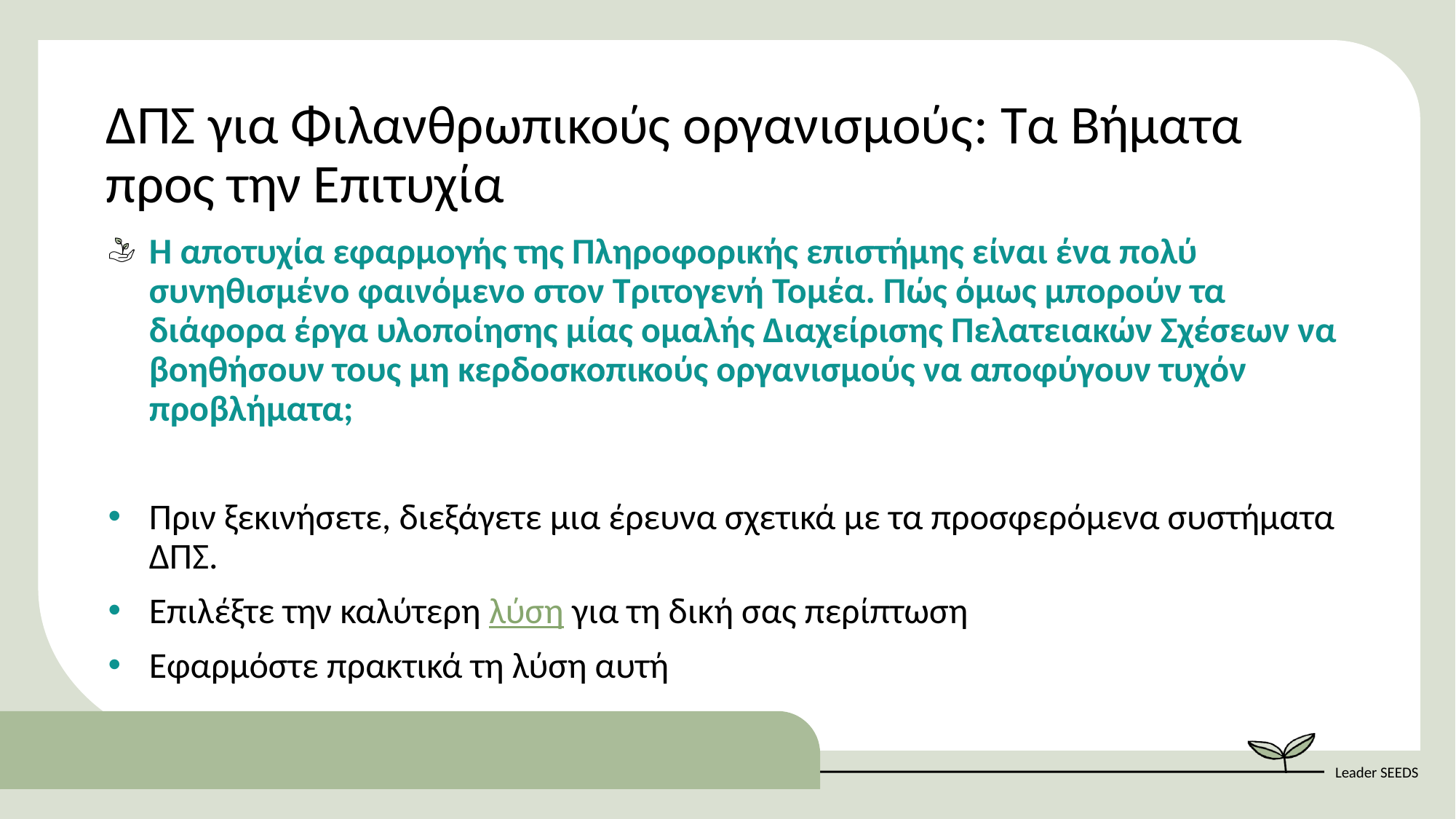

ΔΠΣ για Φιλανθρωπικούς οργανισμούς: Τα Βήματα προς την Επιτυχία
Η αποτυχία εφαρμογής της Πληροφορικής επιστήμης είναι ένα πολύ συνηθισμένο φαινόμενο στον Τριτογενή Τομέα. Πώς όμως μπορούν τα διάφορα έργα υλοποίησης μίας ομαλής Διαχείρισης Πελατειακών Σχέσεων να βοηθήσουν τους μη κερδοσκοπικούς οργανισμούς να αποφύγουν τυχόν προβλήματα;

Πριν ξεκινήσετε, διεξάγετε μια έρευνα σχετικά με τα προσφερόμενα συστήματα ΔΠΣ.
Επιλέξτε την καλύτερη λύση για τη δική σας περίπτωση
Εφαρμόστε πρακτικά τη λύση αυτή